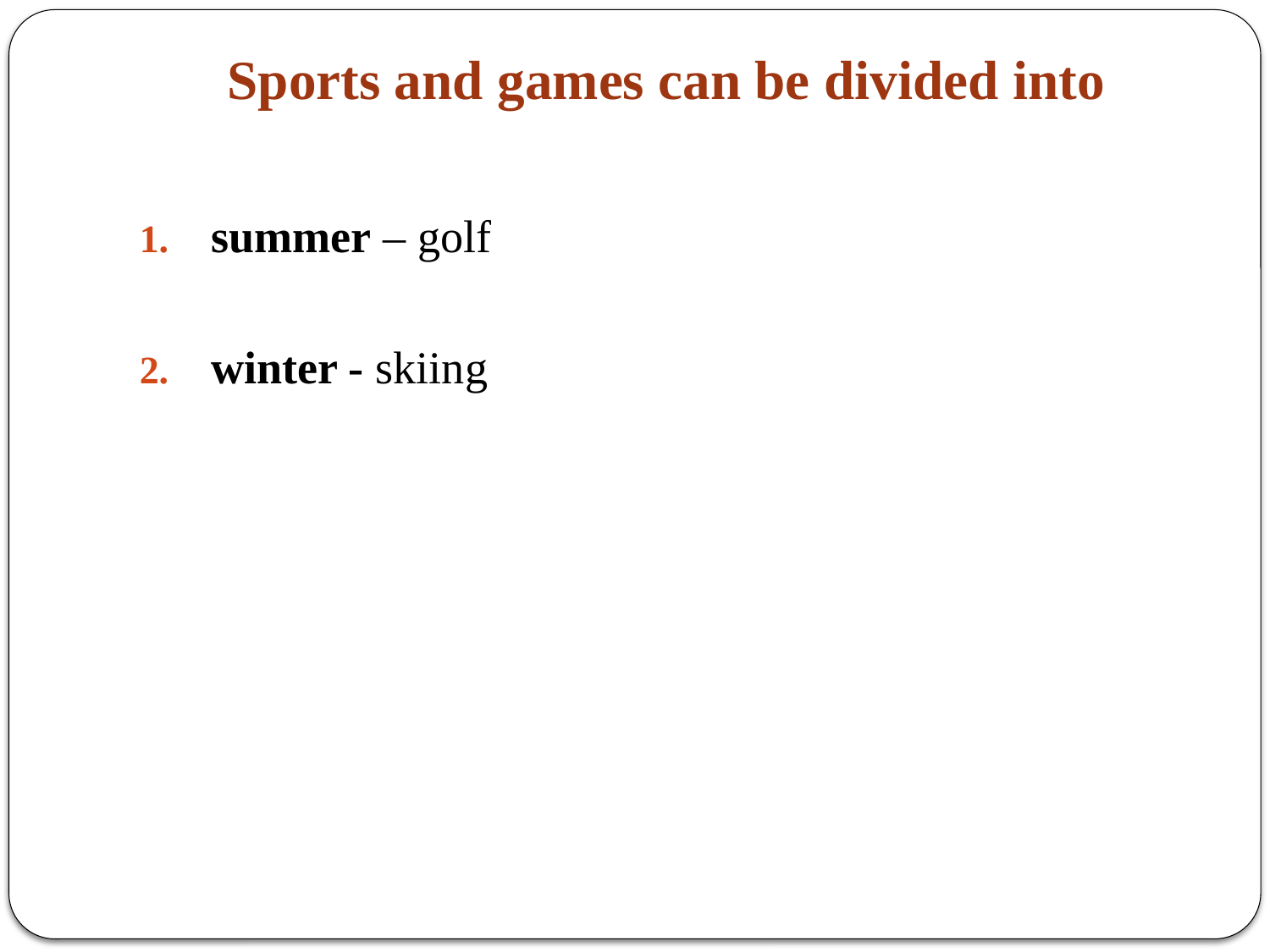

# Sports and games can be divided into
summer – golf

winter - skiing